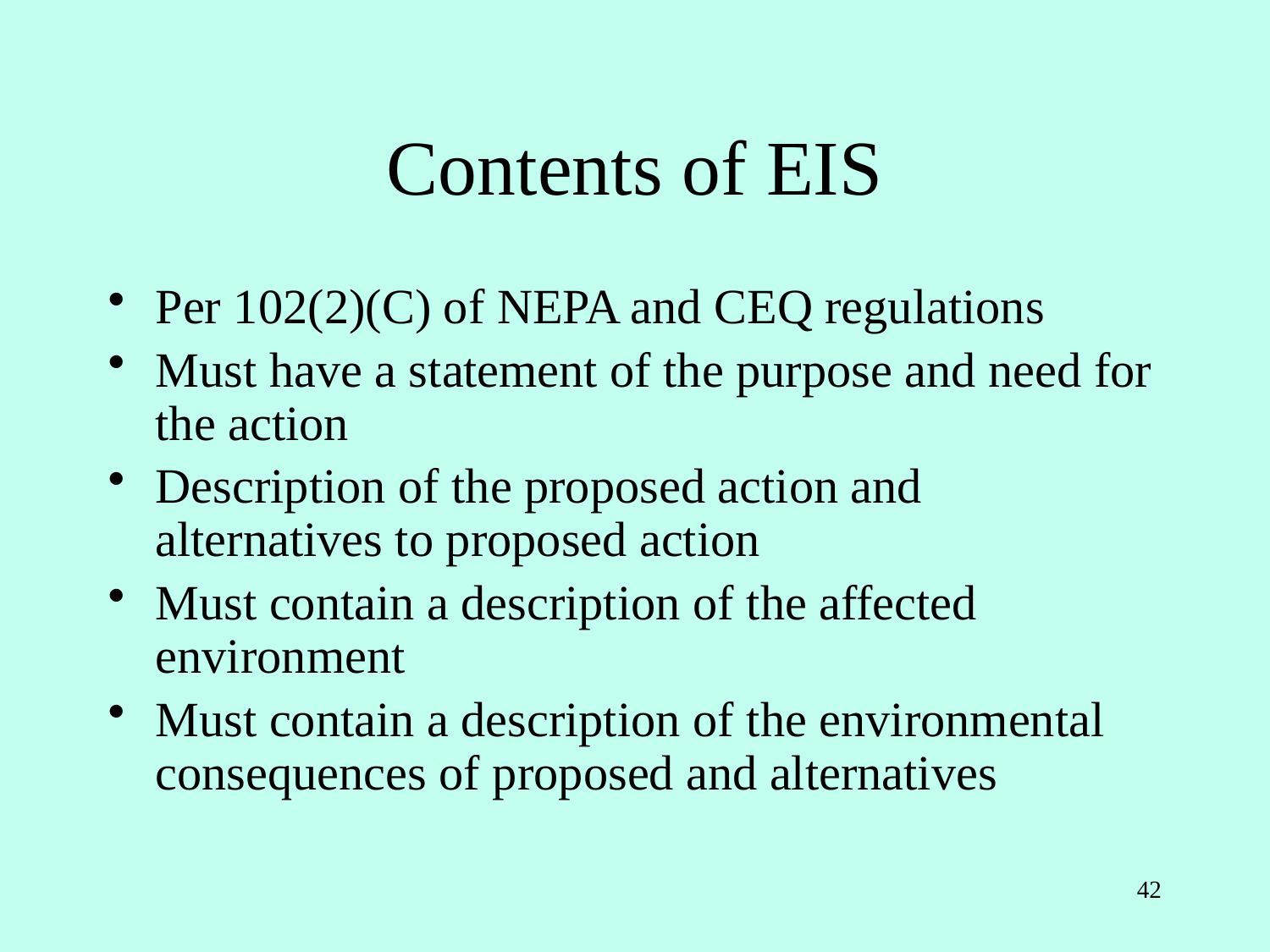

# Contents of EIS
Per 102(2)(C) of NEPA and CEQ regulations
Must have a statement of the purpose and need for the action
Description of the proposed action and alternatives to proposed action
Must contain a description of the affected environment
Must contain a description of the environmental consequences of proposed and alternatives
42